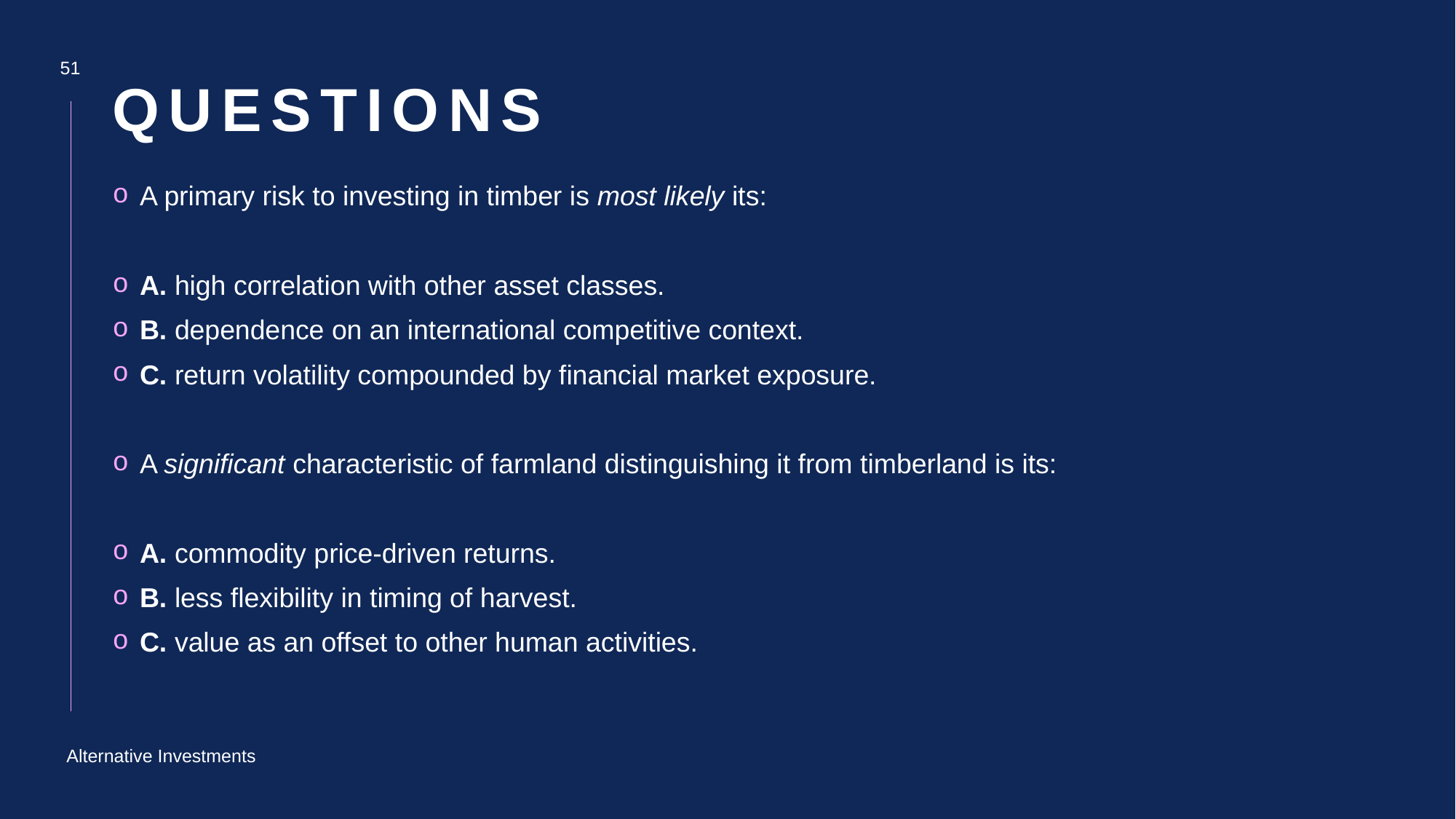

# questions
51
A primary risk to investing in timber is most likely its:

A. high correlation with other asset classes.
B. dependence on an international competitive context.
C. return volatility compounded by financial market exposure.

A significant characteristic of farmland distinguishing it from timberland is its:

A. commodity price-driven returns.
B. less flexibility in timing of harvest.
C. value as an offset to other human activities.
Alternative Investments